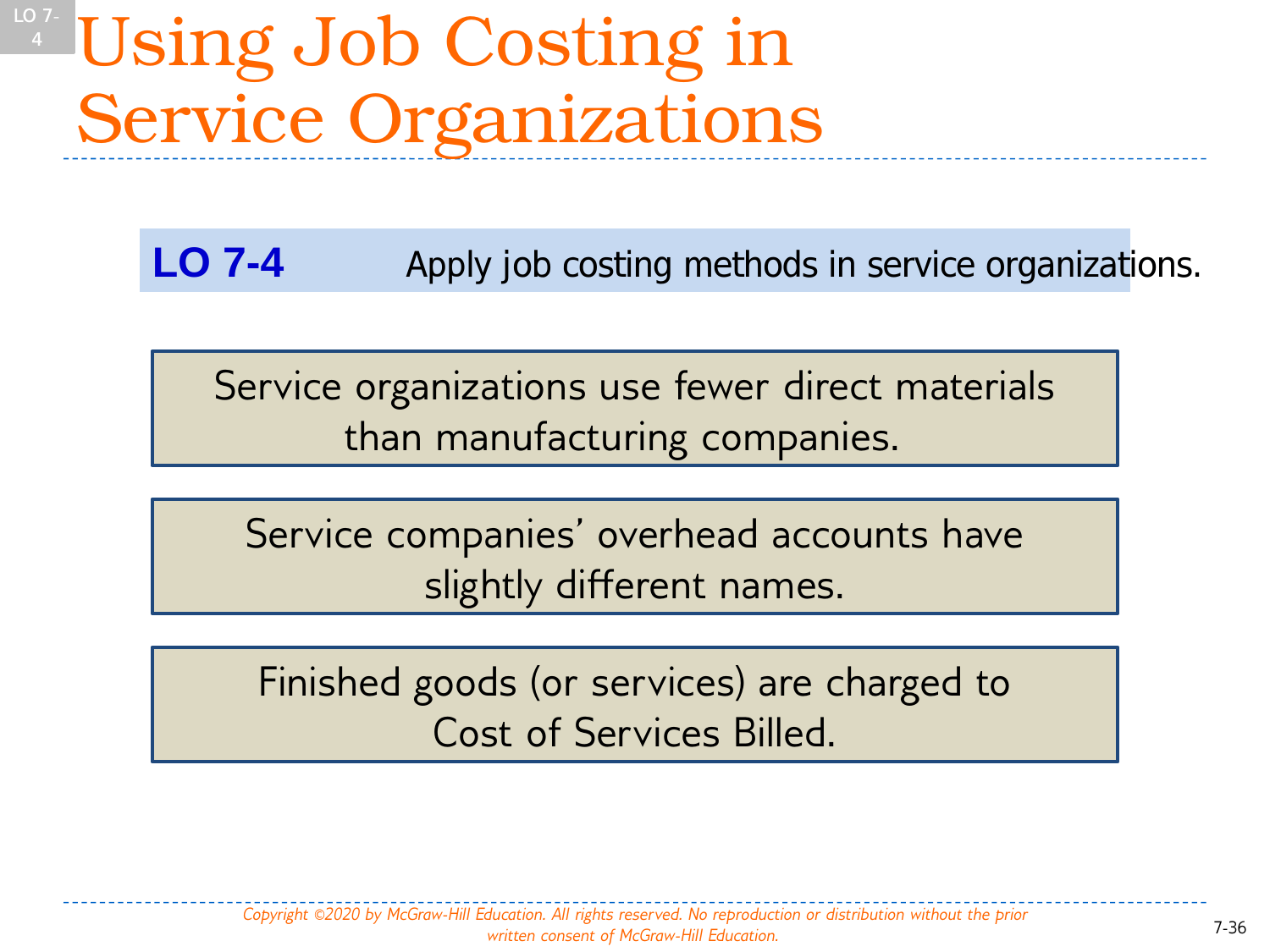

LO 7-4
# Using Job Costing in Service Organizations
LO 7-4	Apply job costing methods in service organizations.
Service organizations use fewer direct materials
than manufacturing companies.
Service companies’ overhead accounts have
slightly different names.
Finished goods (or services) are charged to
Cost of Services Billed.